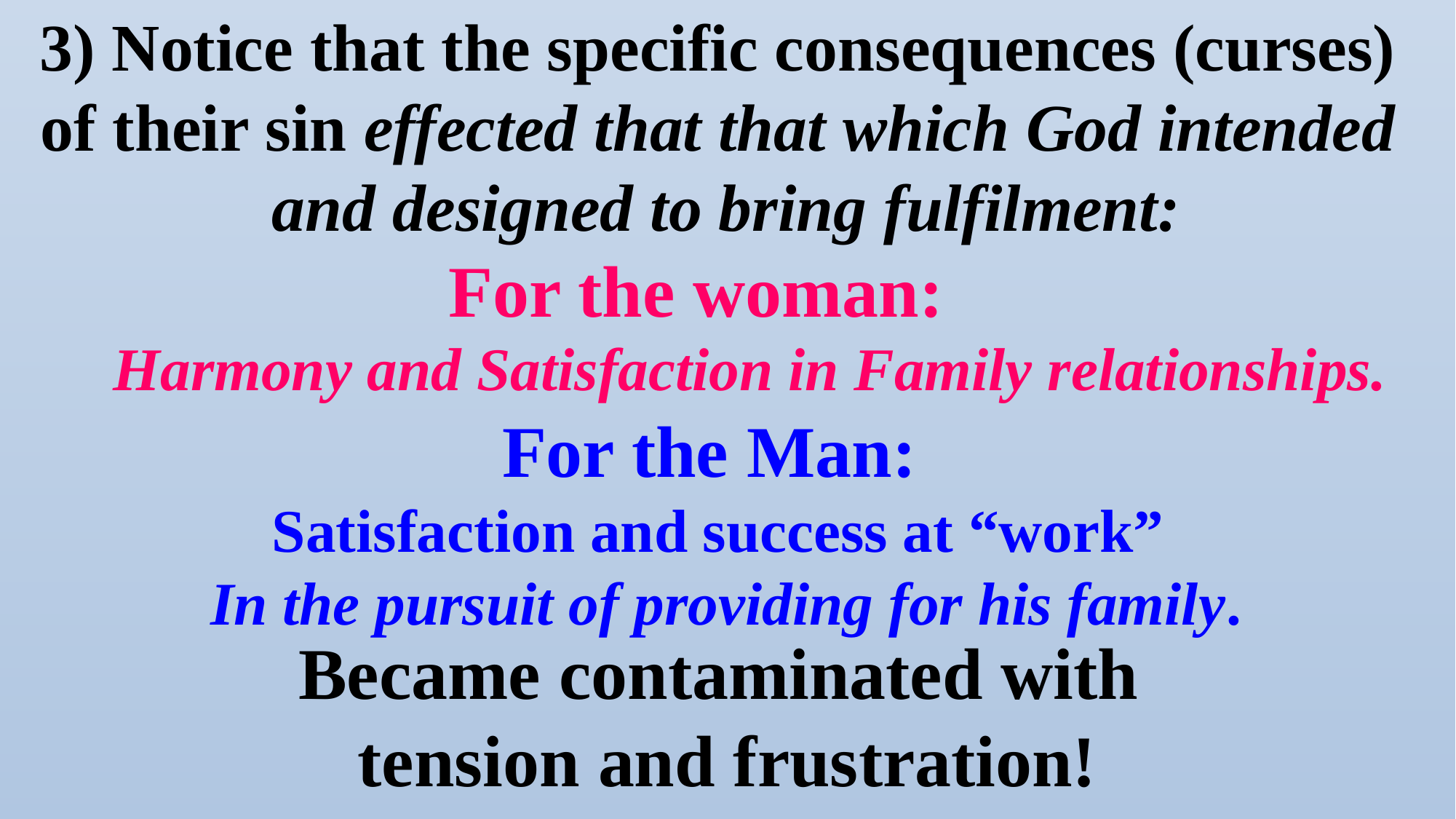

3) Notice that the specific consequences (curses) of their sin effected that that which God intended
 and designed to bring fulfilment:
                             For the woman:

For the Man:
Satisfaction and success at “work”
 In the pursuit of providing for his family.
Harmony and Satisfaction in Family relationships.
Became contaminated with
tension and frustration!